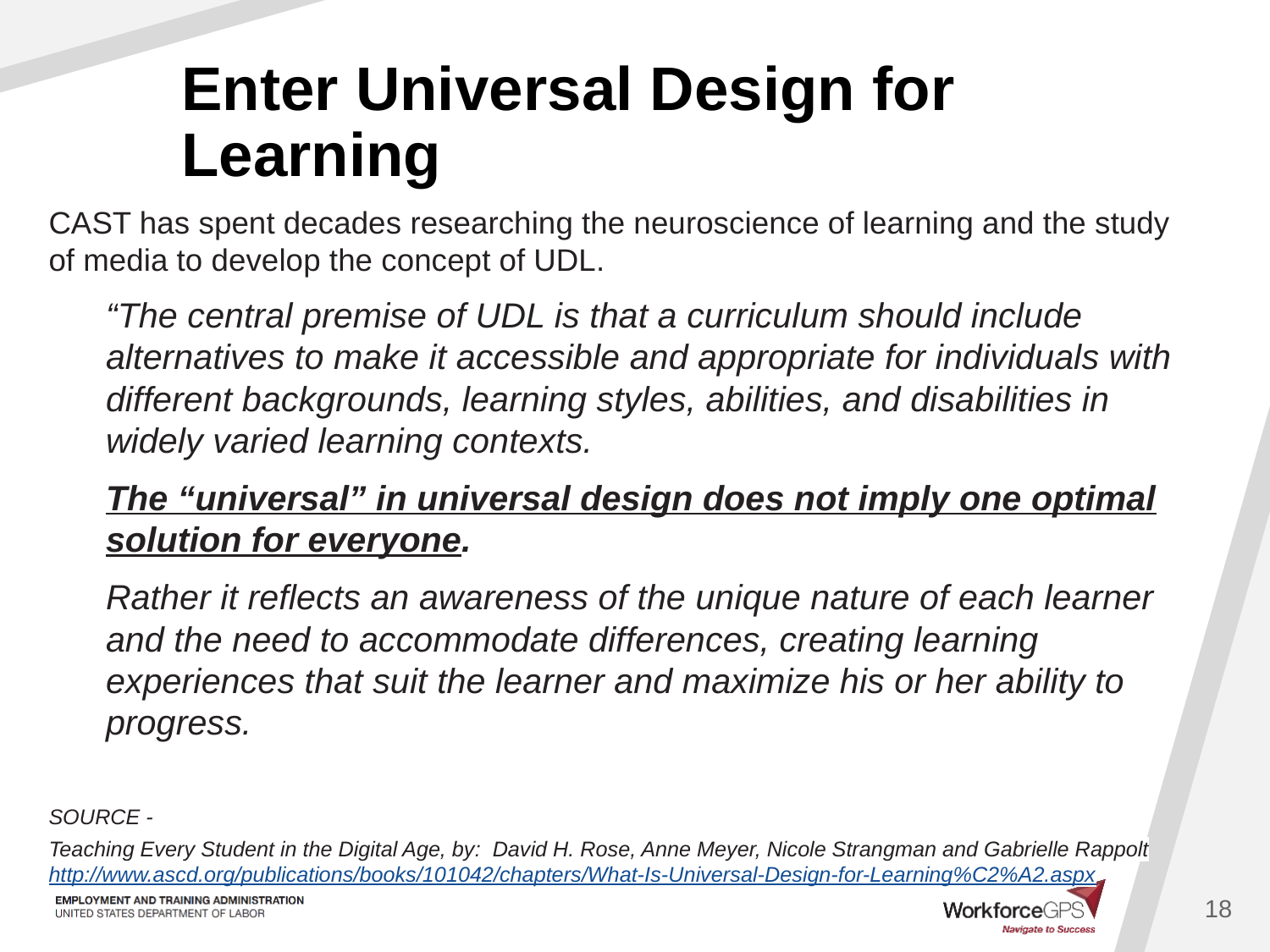

# Enter Universal Design for Learning
CAST has spent decades researching the neuroscience of learning and the study of media to develop the concept of UDL.
“The central premise of UDL is that a curriculum should include alternatives to make it accessible and appropriate for individuals with different backgrounds, learning styles, abilities, and disabilities in widely varied learning contexts.
The “universal” in universal design does not imply one optimal solution for everyone.
Rather it reflects an awareness of the unique nature of each learner and the need to accommodate differences, creating learning experiences that suit the learner and maximize his or her ability to progress.

SOURCE -
Teaching Every Student in the Digital Age, by:  David H. Rose, Anne Meyer, Nicole Strangman and Gabrielle Rappolt
http://www.ascd.org/publications/books/101042/chapters/What-Is-Universal-Design-for-Learning%C2%A2.aspx

18